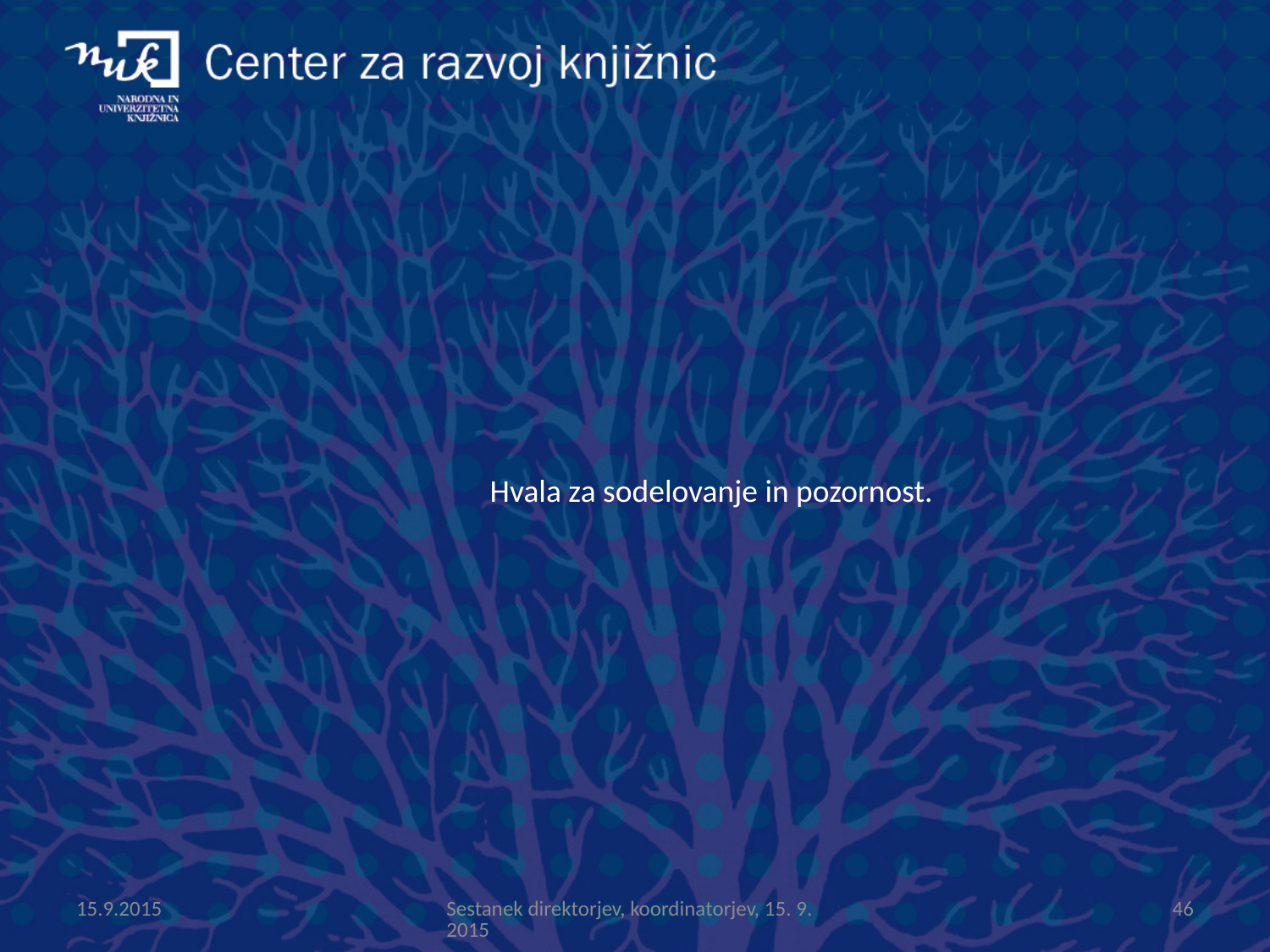

#
Hvala za sodelovanje in pozornost.
15.9.2015
Sestanek direktorjev, koordinatorjev, 15. 9. 2015
46